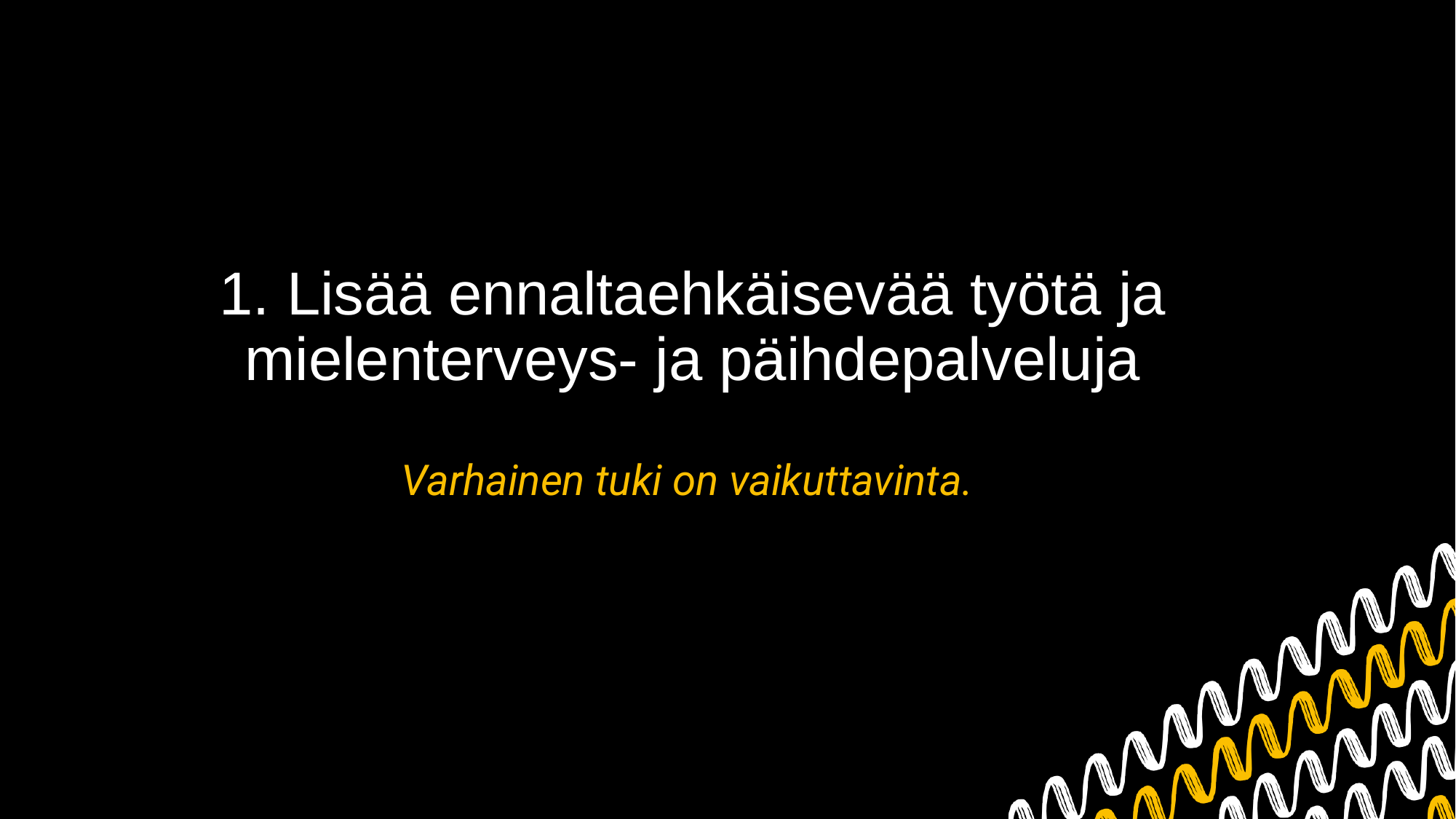

# 1. Lisää ennaltaehkäisevää työtä ja mielenterveys- ja päihdepalveluja Varhainen tuki on vaikuttavinta.